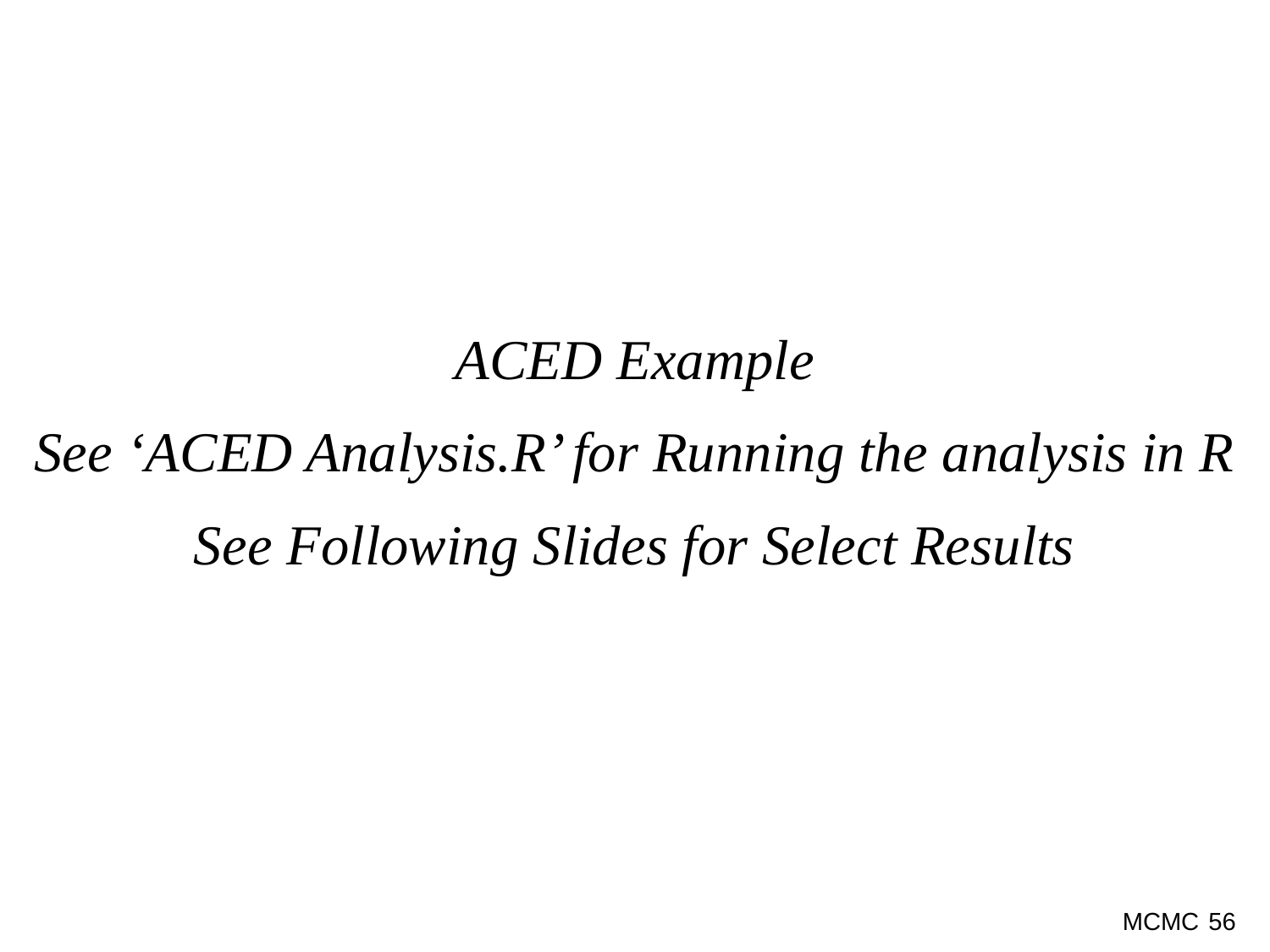

ACED Example

See ‘ACED Analysis.R’ for Running the analysis in R

See Following Slides for Select Results
56